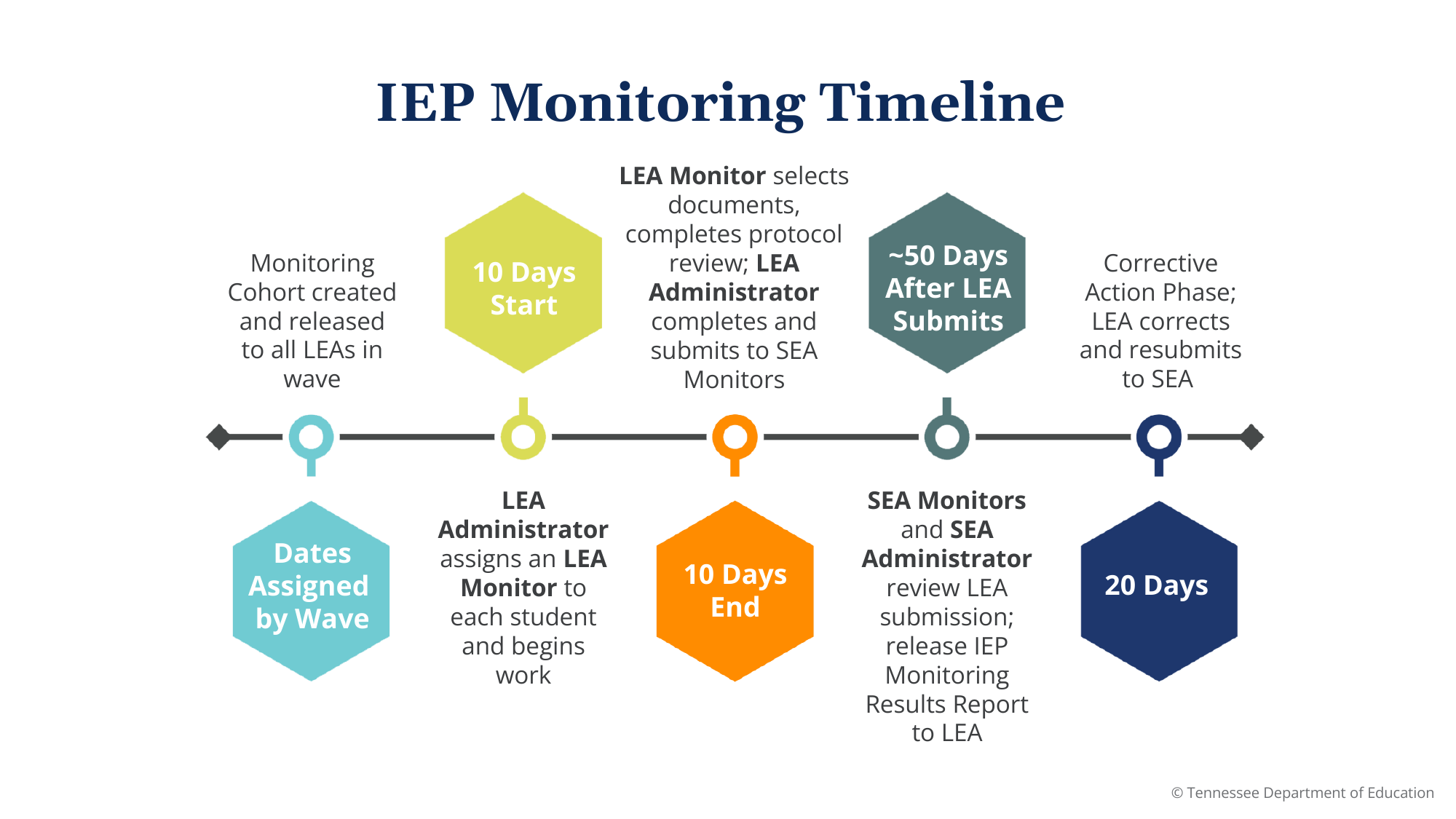

# IEP Monitoring Timeline
~50 Days After LEA Submits
10 Days Start
Monitoring Cohort created and released to all LEAs in wave
Corrective Action Phase; LEA corrects and resubmits to SEA
LEA Monitor selects documents, completes protocol review; LEA Administrator completes and submits to SEA Monitors
SEA Monitors and SEA Administrator review LEA submission; release IEP Monitoring Results Report to LEA
LEA Administrator assigns an LEA Monitor to each student and begins work
Dates Assigned by Wave
10 Days
End
20 Days